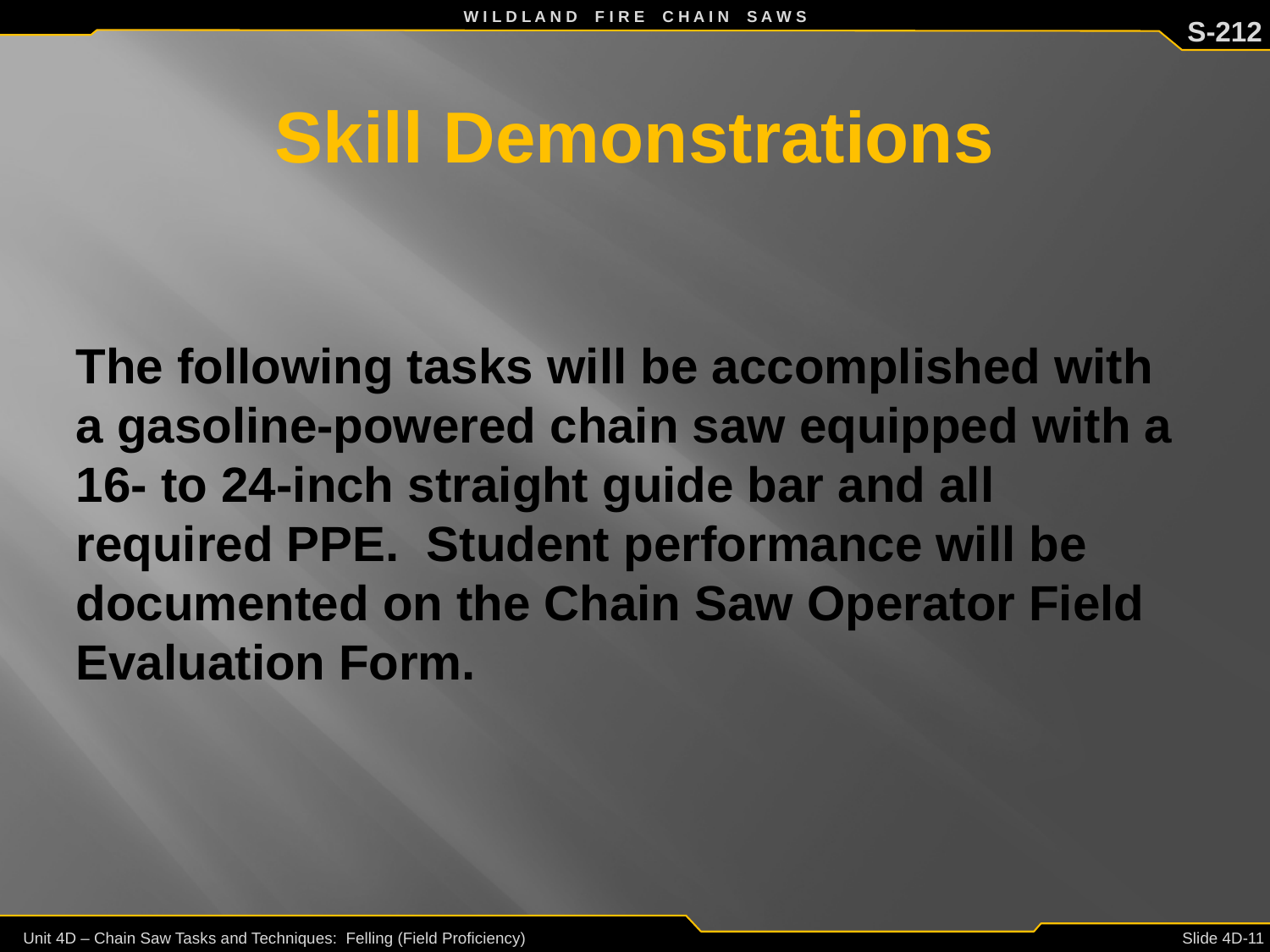

# Skill Demonstrations
The following tasks will be accomplished with a gasoline-powered chain saw equipped with a 16- to 24-inch straight guide bar and all required PPE.  Student performance will be documented on the Chain Saw Operator Field Evaluation Form.